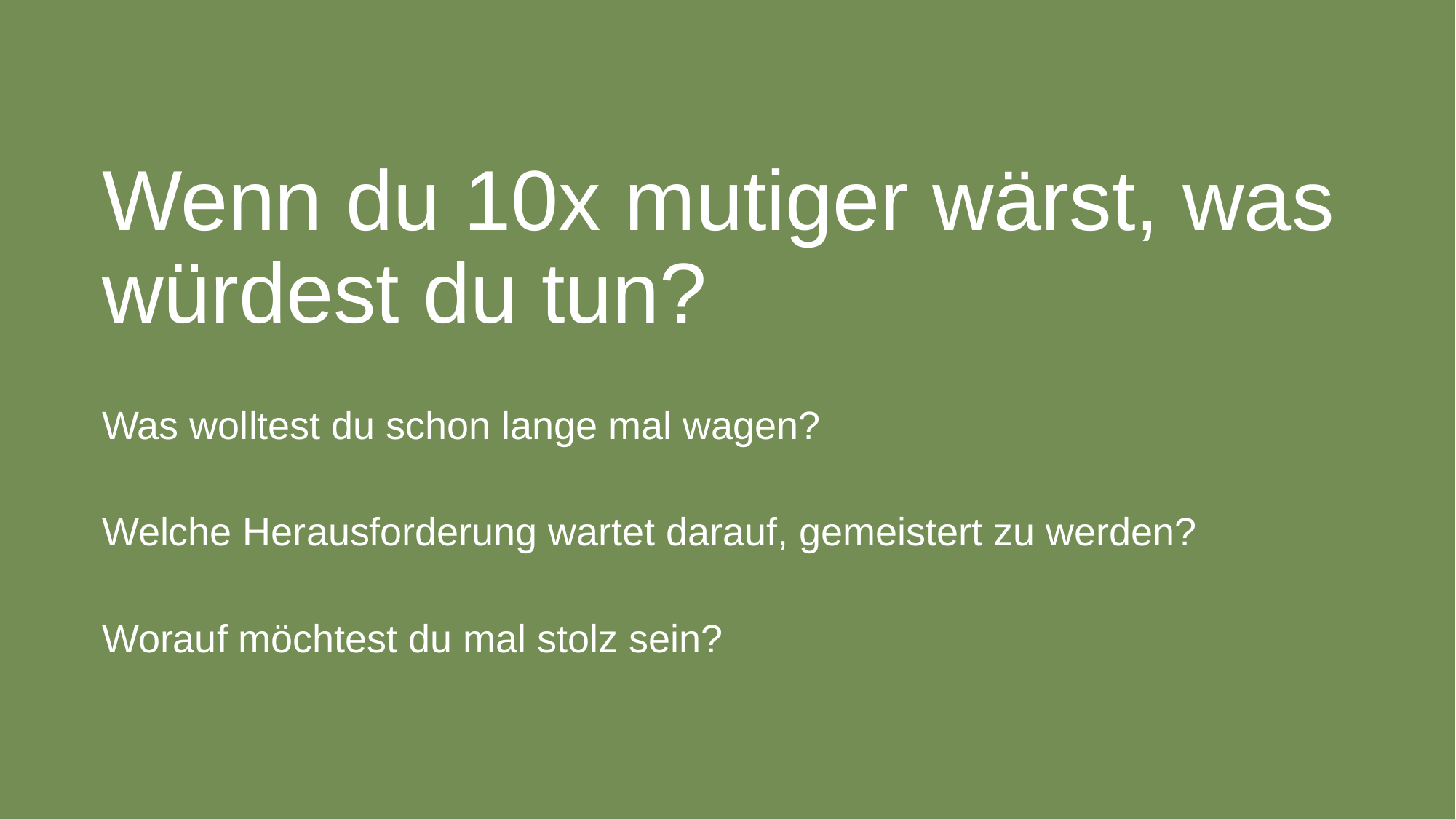

Wenn du 10x mutiger wärst, was würdest du tun?

Was wolltest du schon lange mal wagen?

Welche Herausforderung wartet darauf, gemeistert zu werden?

Worauf möchtest du mal stolz sein?